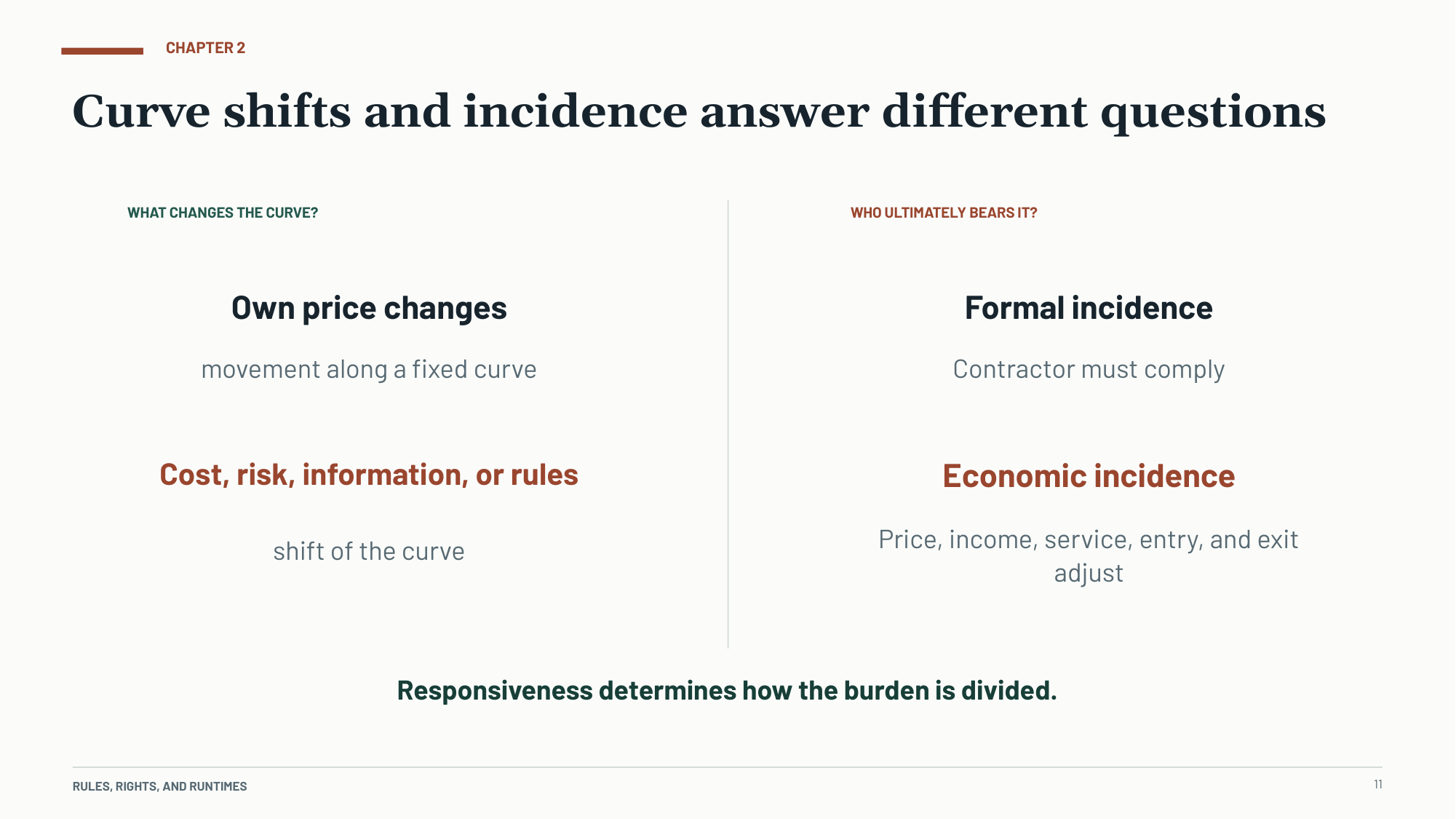

CHAPTER 2

Curve shifts and incidence answer different questions

WHAT CHANGES THE CURVE?
WHO ULTIMATELY BEARS IT?
Own price changes
Formal incidence
movement along a fixed curve
Contractor must comply
Cost, risk, information, or rules
Economic incidence
Price, income, service, entry, and exit adjust
shift of the curve
Responsiveness determines how the burden is divided.

11
RULES, RIGHTS, AND RUNTIMES